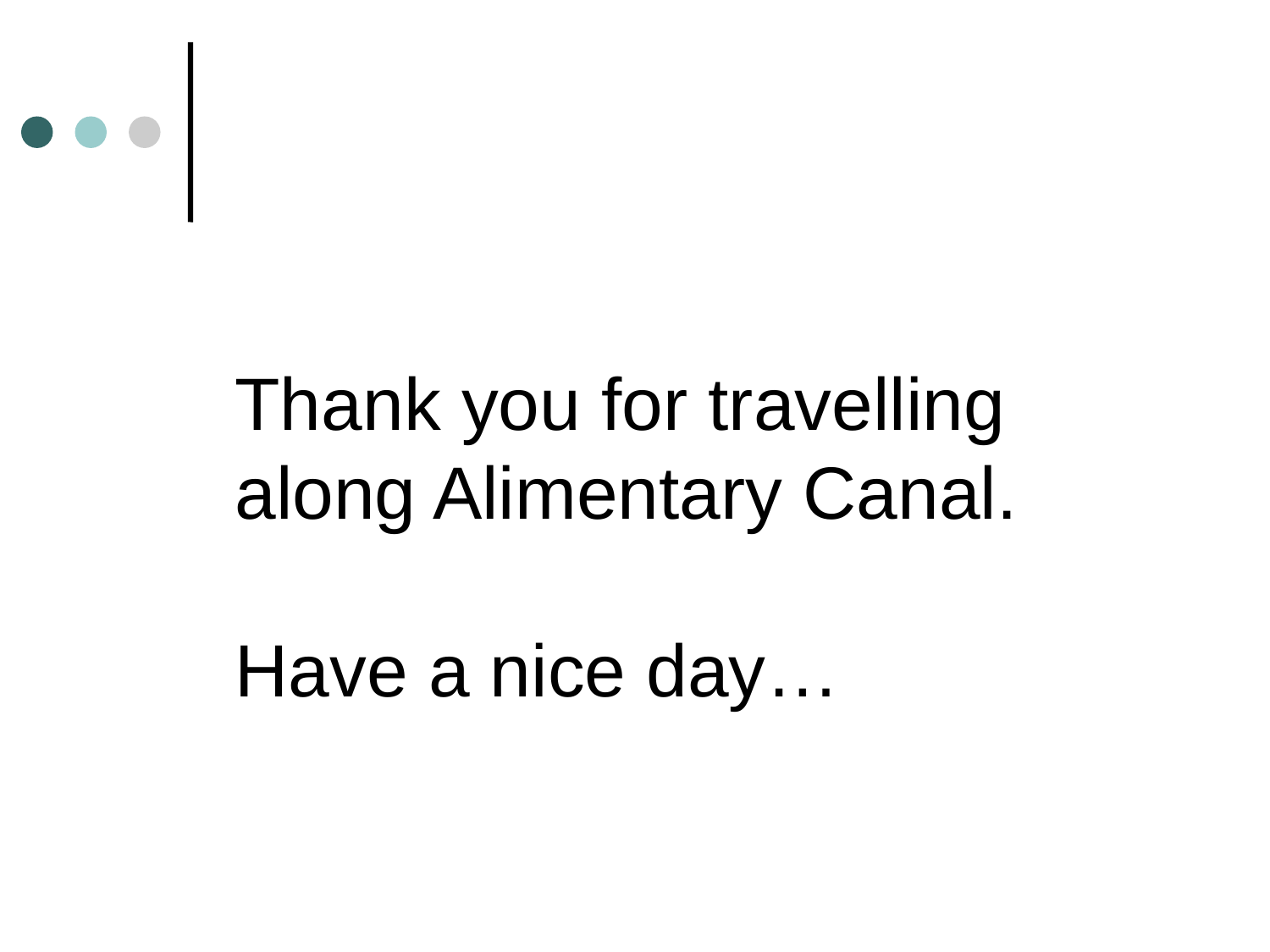

# Thank you for travelling along Alimentary Canal. Have a nice day…